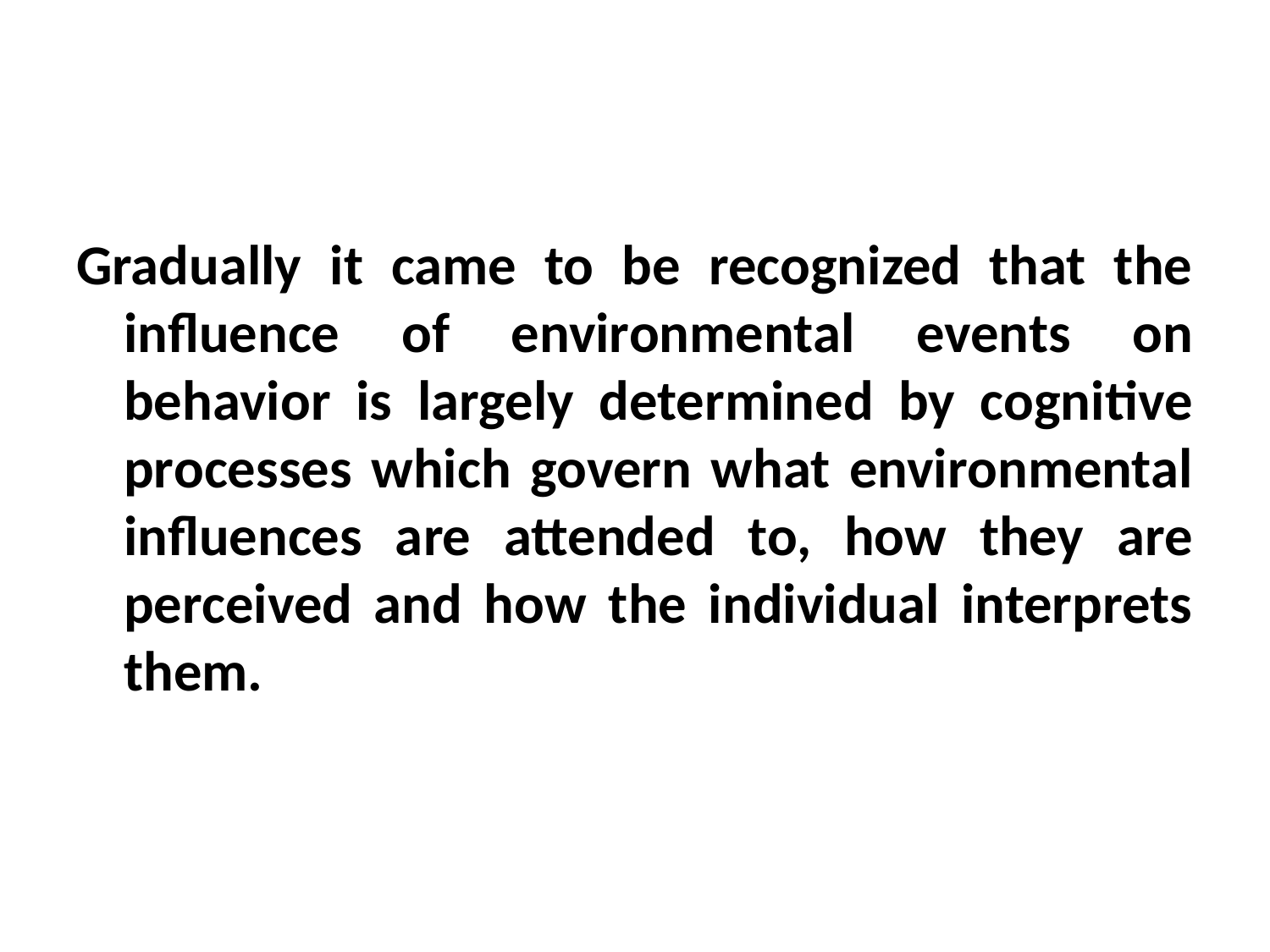

#
Gradually it came to be recognized that the influence of environmental events on behavior is largely determined by cognitive processes which govern what environmental influences are attended to, how they are perceived and how the individual interprets them.